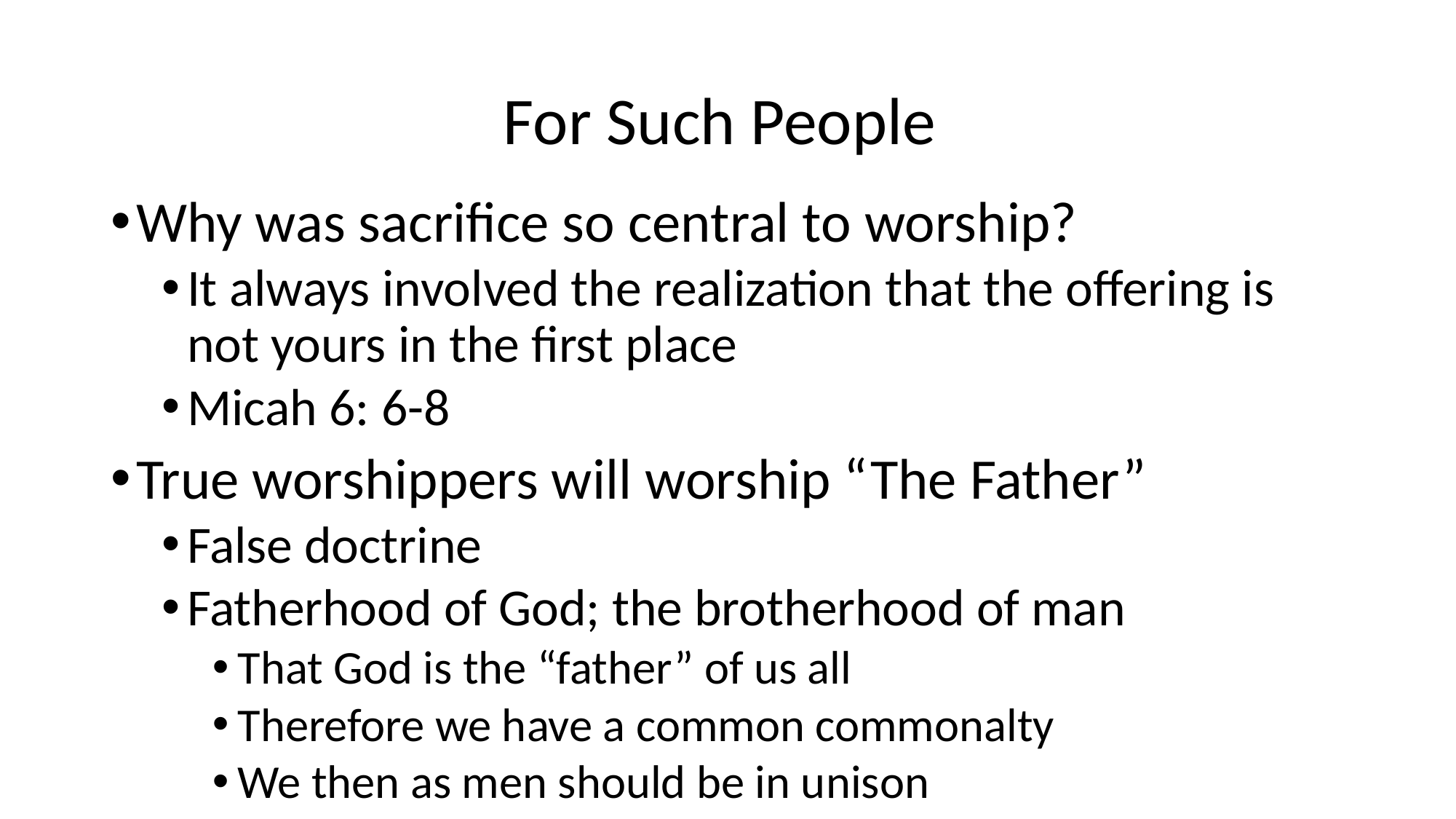

# For Such People
Why was sacrifice so central to worship?
It always involved the realization that the offering is not yours in the first place
Micah 6: 6-8
True worshippers will worship “The Father”
False doctrine
Fatherhood of God; the brotherhood of man
That God is the “father” of us all
Therefore we have a common commonalty
We then as men should be in unison